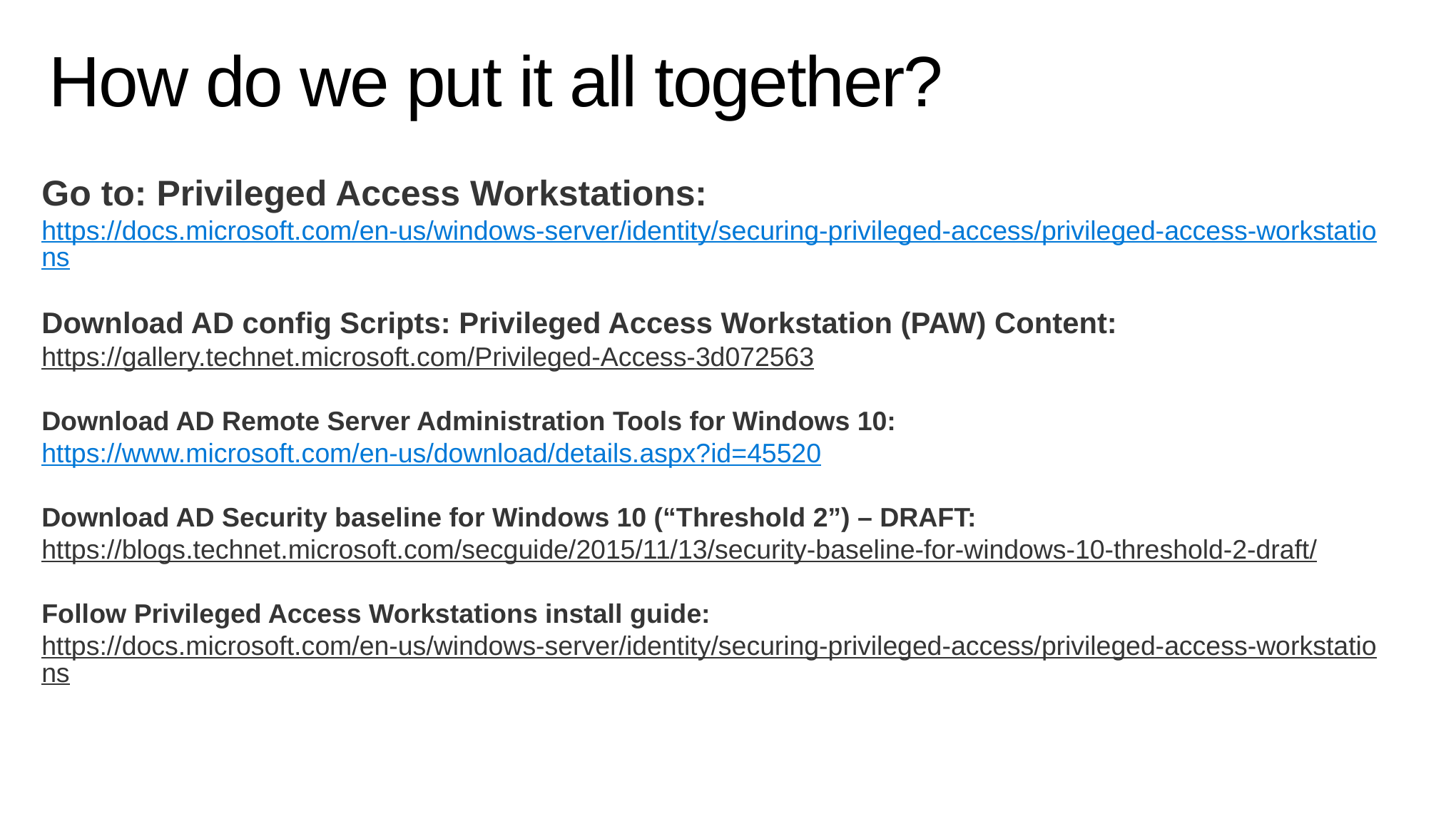

# How do we put it all together?
Go to: Privileged Access Workstations:
https://docs.microsoft.com/en-us/windows-server/identity/securing-privileged-access/privileged-access-workstations

Download AD config Scripts: Privileged Access Workstation (PAW) Content:
https://gallery.technet.microsoft.com/Privileged-Access-3d072563

Download AD Remote Server Administration Tools for Windows 10:
https://www.microsoft.com/en-us/download/details.aspx?id=45520

Download AD Security baseline for Windows 10 (“Threshold 2”) – DRAFT:
https://blogs.technet.microsoft.com/secguide/2015/11/13/security-baseline-for-windows-10-threshold-2-draft/

Follow Privileged Access Workstations install guide:
https://docs.microsoft.com/en-us/windows-server/identity/securing-privileged-access/privileged-access-workstations